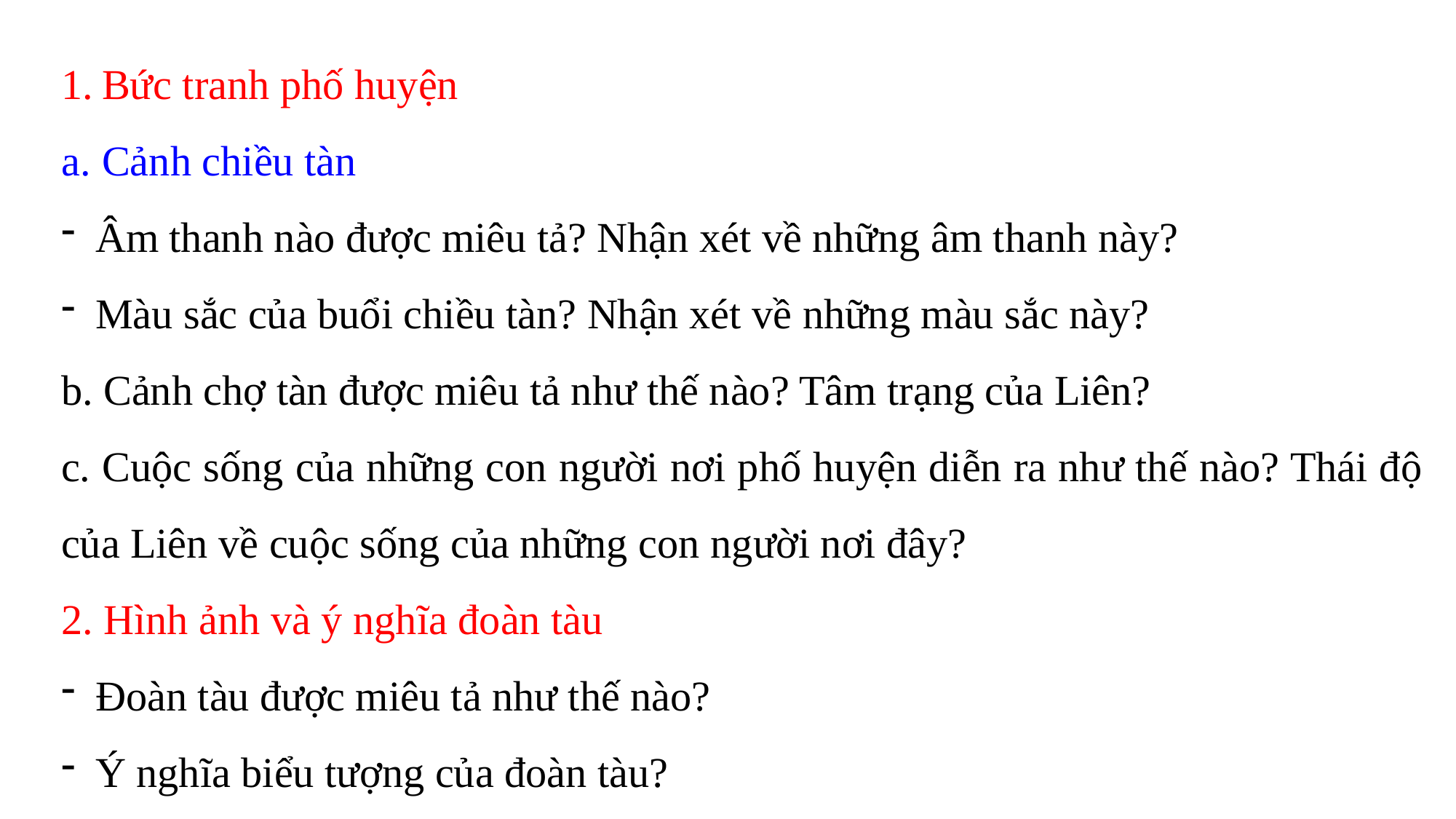

Bức tranh phố huyện
Cảnh chiều tàn
Âm thanh nào được miêu tả? Nhận xét về những âm thanh này?
Màu sắc của buổi chiều tàn? Nhận xét về những màu sắc này?
b. Cảnh chợ tàn được miêu tả như thế nào? Tâm trạng của Liên?
c. Cuộc sống của những con người nơi phố huyện diễn ra như thế nào? Thái độ của Liên về cuộc sống của những con người nơi đây?
2. Hình ảnh và ý nghĩa đoàn tàu
Đoàn tàu được miêu tả như thế nào?
Ý nghĩa biểu tượng của đoàn tàu?